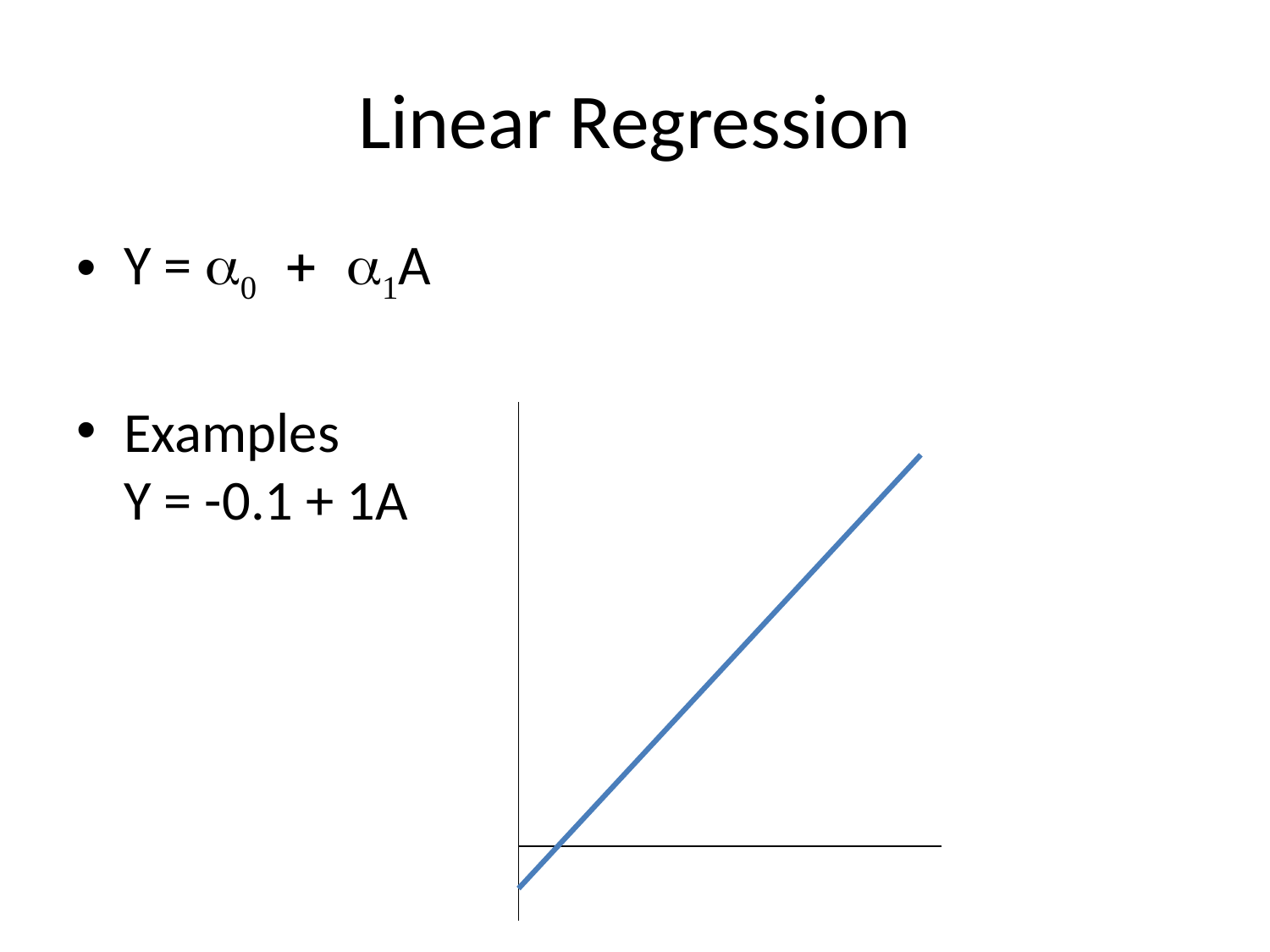

# Linear Regression
Y = α0 + α1A

Examples
Y = -0.1 + 1A